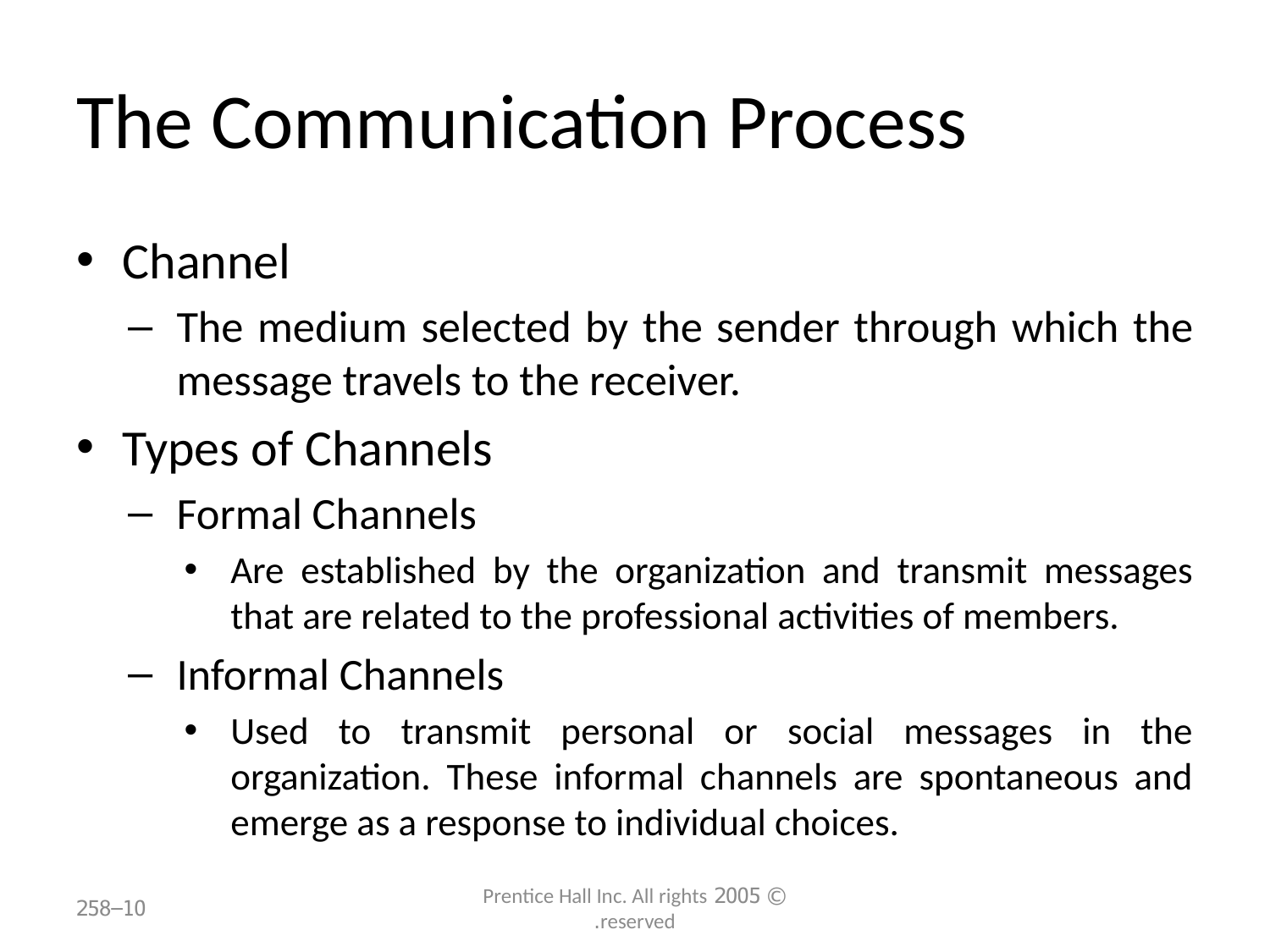

# The Communication Process
Channel
The medium selected by the sender through which the message travels to the receiver.
Types of Channels
Formal Channels
Are established by the organization and transmit messages that are related to the professional activities of members.
Informal Channels
Used to transmit personal or social messages in the organization. These informal channels are spontaneous and emerge as a response to individual choices.
10–258
© 2005 Prentice Hall Inc. All rights reserved.